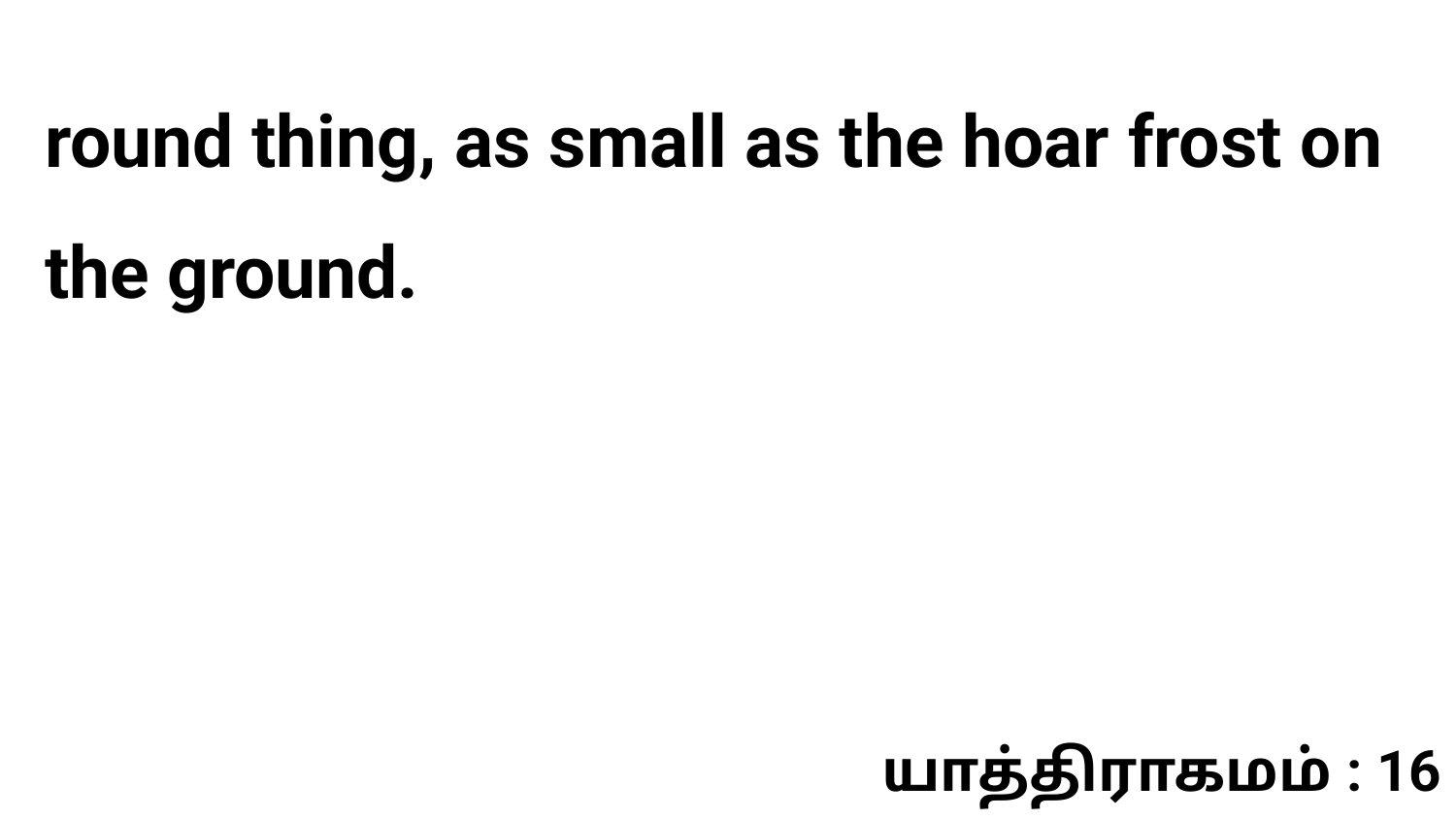

round thing, as small as the hoar frost on the ground.
யாத்திராகமம் : 16